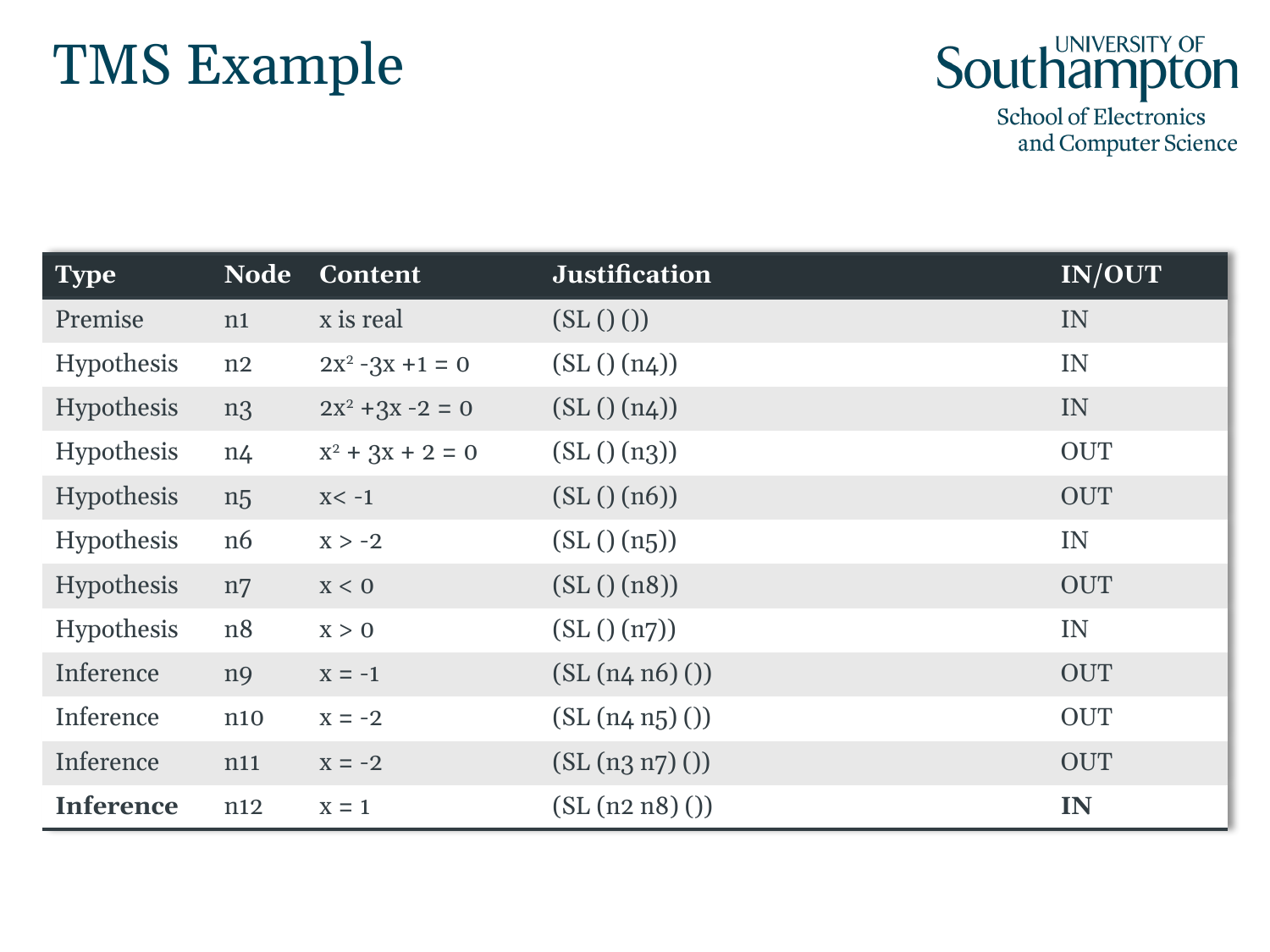

# TMS Example
| Type | Node | Content | Justification | IN/OUT |
| --- | --- | --- | --- | --- |
| Premise | n1 | x is real | (SL () ()) | IN |
| Hypothesis | n2 | 2x2 -3x +1 = 0 | (SL () (n4)) | IN |
| Hypothesis | n3 | 2x2 +3x -2 = 0 | (SL () (n4)) | IN |
| Hypothesis | n4 | x2 + 3x + 2 = 0 | (SL () (n3)) | OUT |
| Hypothesis | n5 | x< -1 | (SL () (n6)) | OUT |
| Hypothesis | n6 | x > -2 | (SL () (n5)) | IN |
| Hypothesis | n7 | x < 0 | (SL () (n8)) | OUT |
| Hypothesis | n8 | x > 0 | (SL () (n7)) | IN |
| Inference | n9 | x = -1 | (SL (n4 n6) ()) | OUT |
| Inference | n10 | x = -2 | (SL (n4 n5) ()) | OUT |
| Inference | n11 | x = -2 | (SL (n3 n7) ()) | OUT |
| Inference | n12 | x = 1 | (SL (n2 n8) ()) | IN |